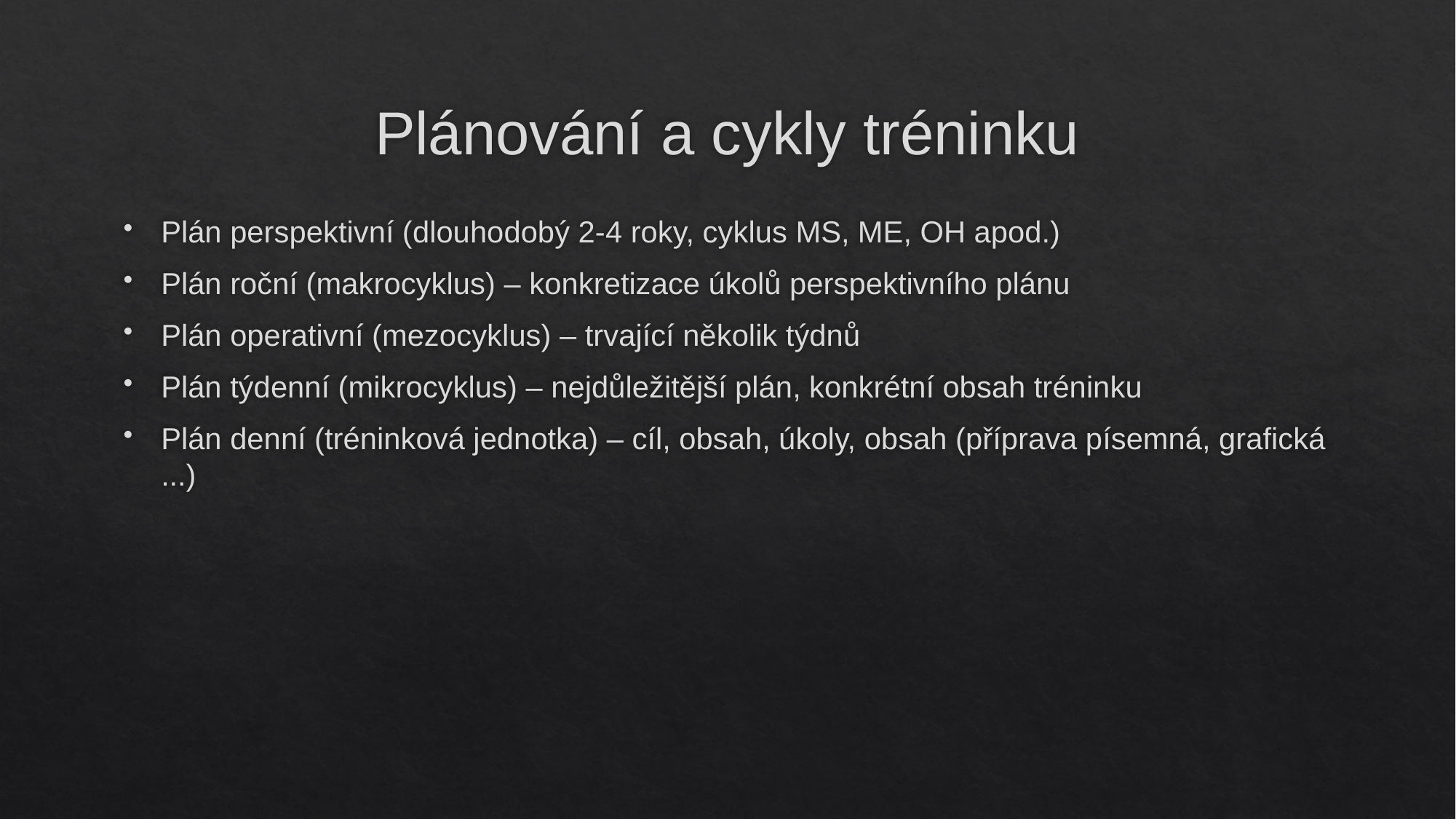

# Plánování a cykly tréninku
Plán perspektivní (dlouhodobý 2-4 roky, cyklus MS, ME, OH apod.)
Plán roční (makrocyklus) – konkretizace úkolů perspektivního plánu
Plán operativní (mezocyklus) – trvající několik týdnů
Plán týdenní (mikrocyklus) – nejdůležitější plán, konkrétní obsah tréninku
Plán denní (tréninková jednotka) – cíl, obsah, úkoly, obsah (příprava písemná, grafická ...)